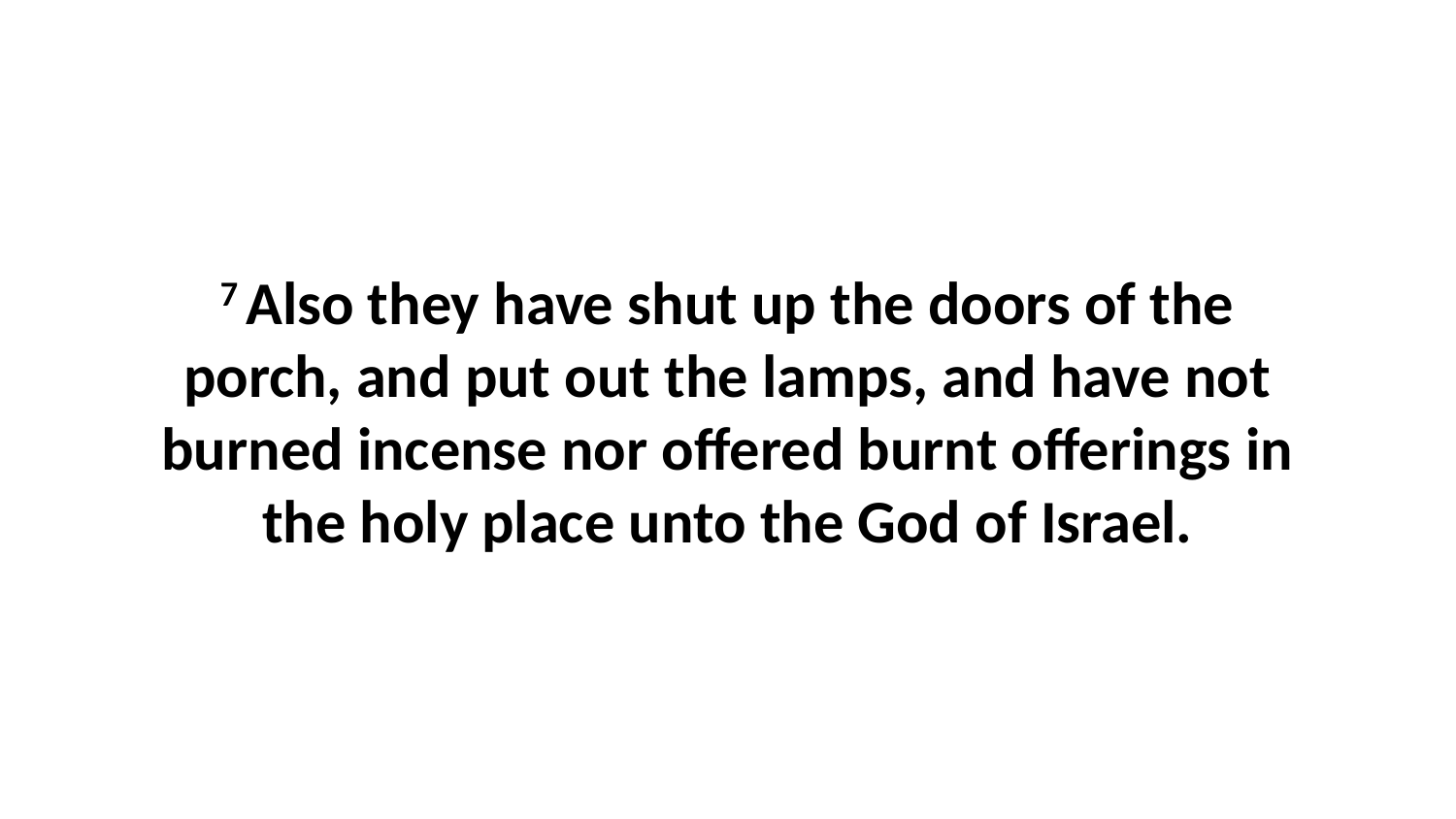

7 Also they have shut up the doors of the porch, and put out the lamps, and have not burned incense nor offered burnt offerings in the holy place unto the God of Israel.